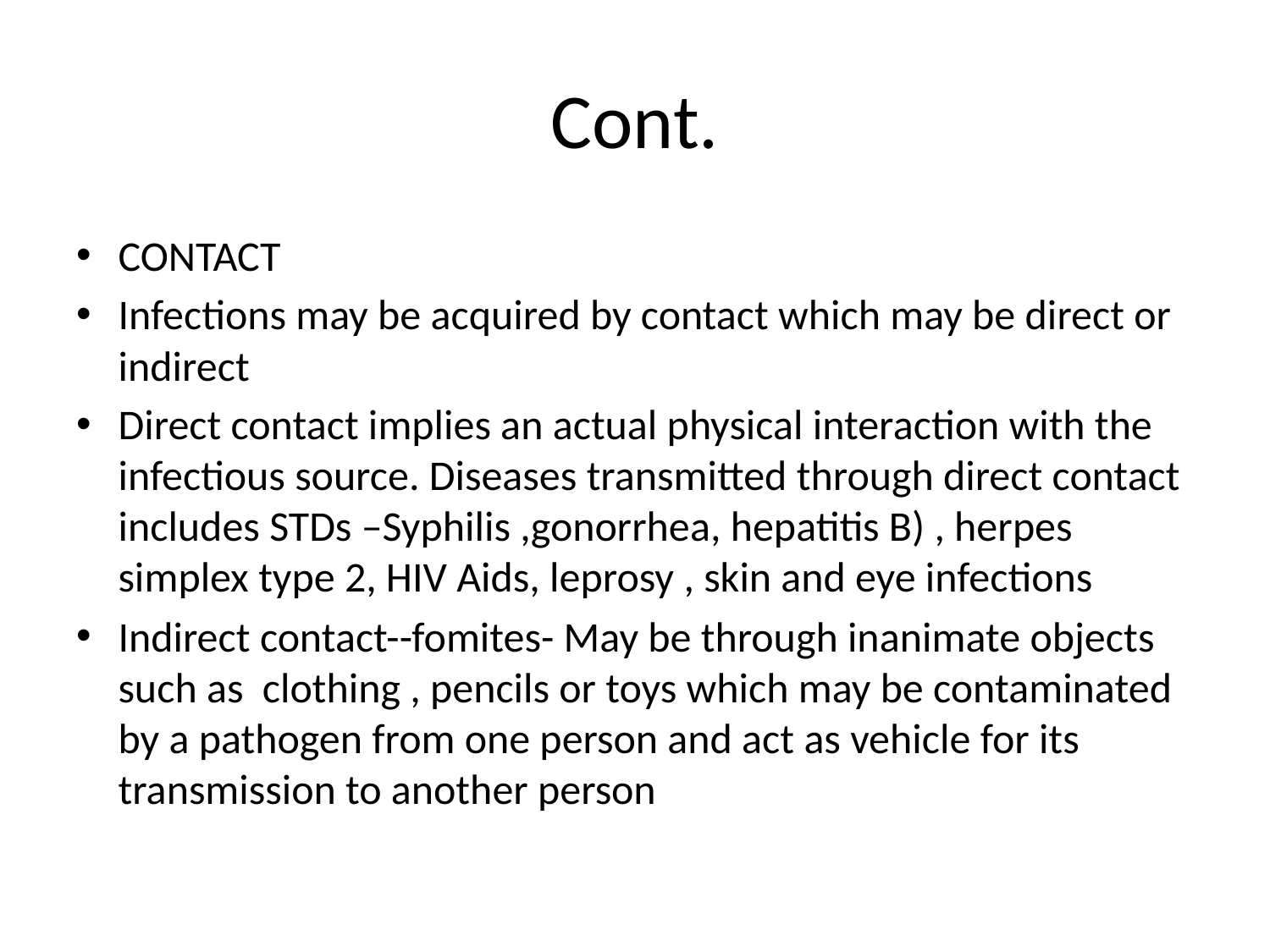

# Cont.
CONTACT
Infections may be acquired by contact which may be direct or indirect
Direct contact implies an actual physical interaction with the infectious source. Diseases transmitted through direct contact includes STDs –Syphilis ,gonorrhea, hepatitis B) , herpes simplex type 2, HIV Aids, leprosy , skin and eye infections
Indirect contact--fomites- May be through inanimate objects such as  clothing , pencils or toys which may be contaminated by a pathogen from one person and act as vehicle for its transmission to another person